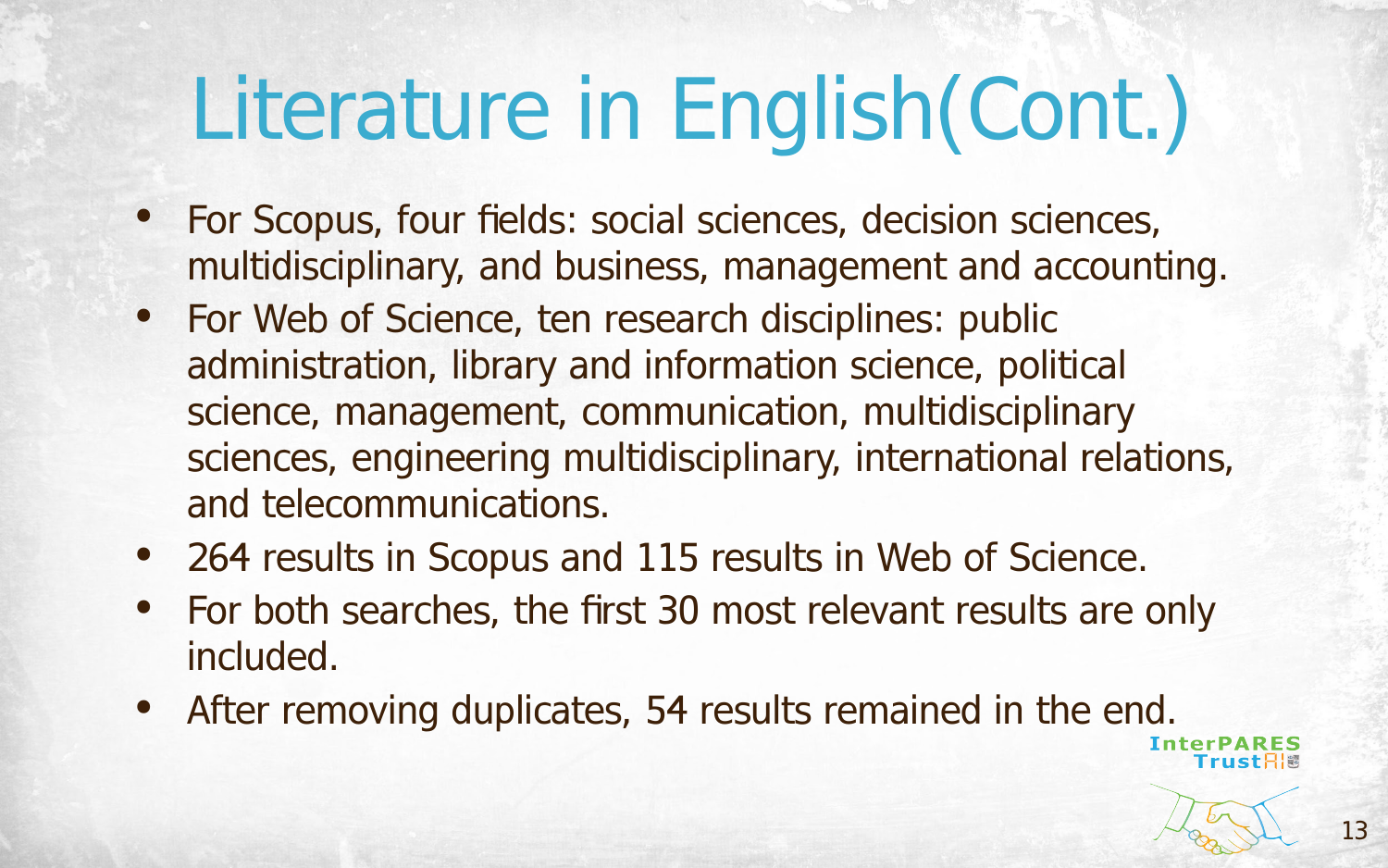

# Literature in English(Cont.)
For Scopus, four fields: social sciences, decision sciences, multidisciplinary, and business, management and accounting.
For Web of Science, ten research disciplines: public administration, library and information science, political science, management, communication, multidisciplinary sciences, engineering multidisciplinary, international relations, and telecommunications.
264 results in Scopus and 115 results in Web of Science.
For both searches, the first 30 most relevant results are only included.
After removing duplicates, 54 results remained in the end.

13